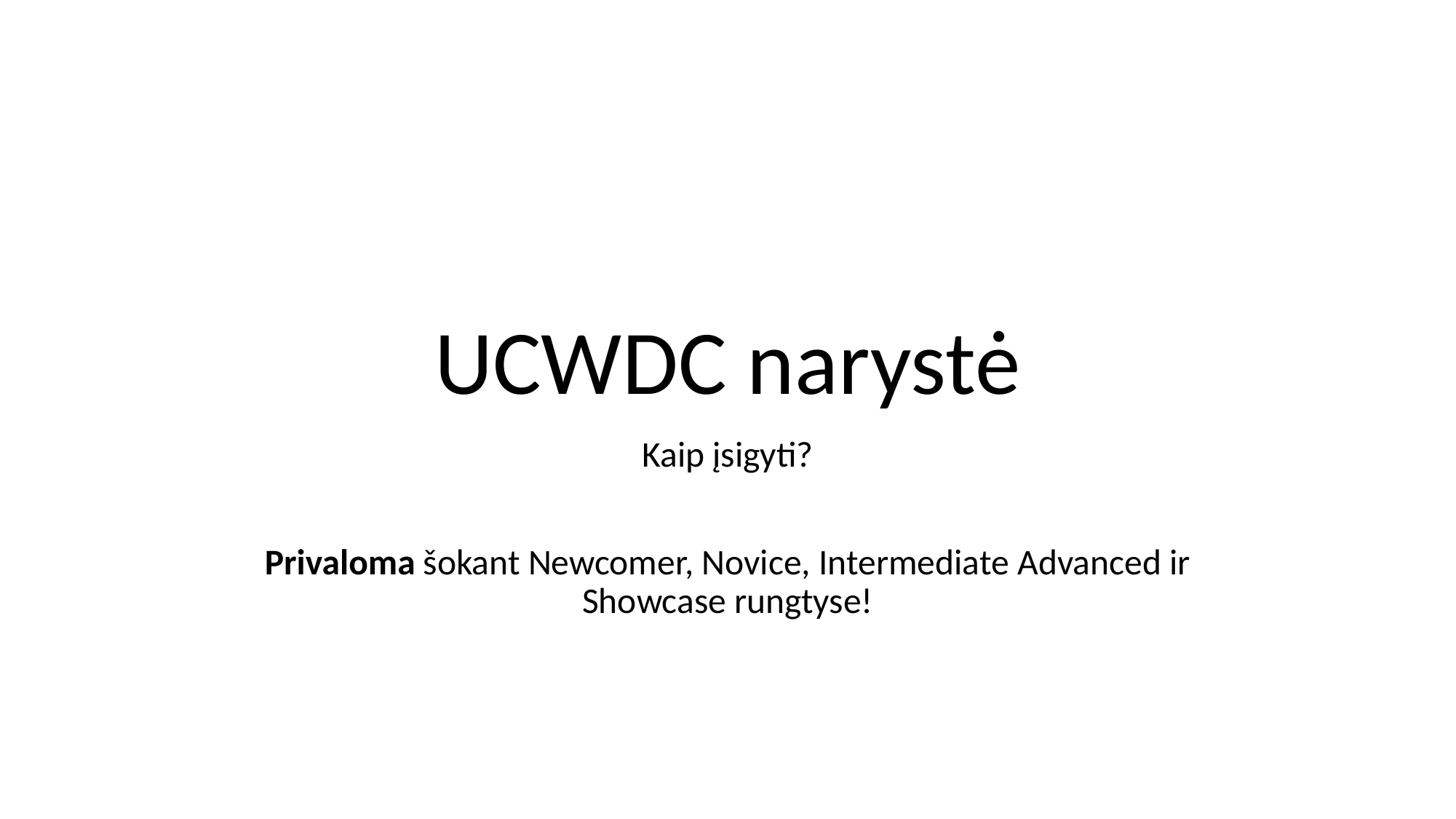

# UCWDC narystė
Kaip įsigyti?

Privaloma šokant Newcomer, Novice, Intermediate Advanced ir Showcase rungtyse!